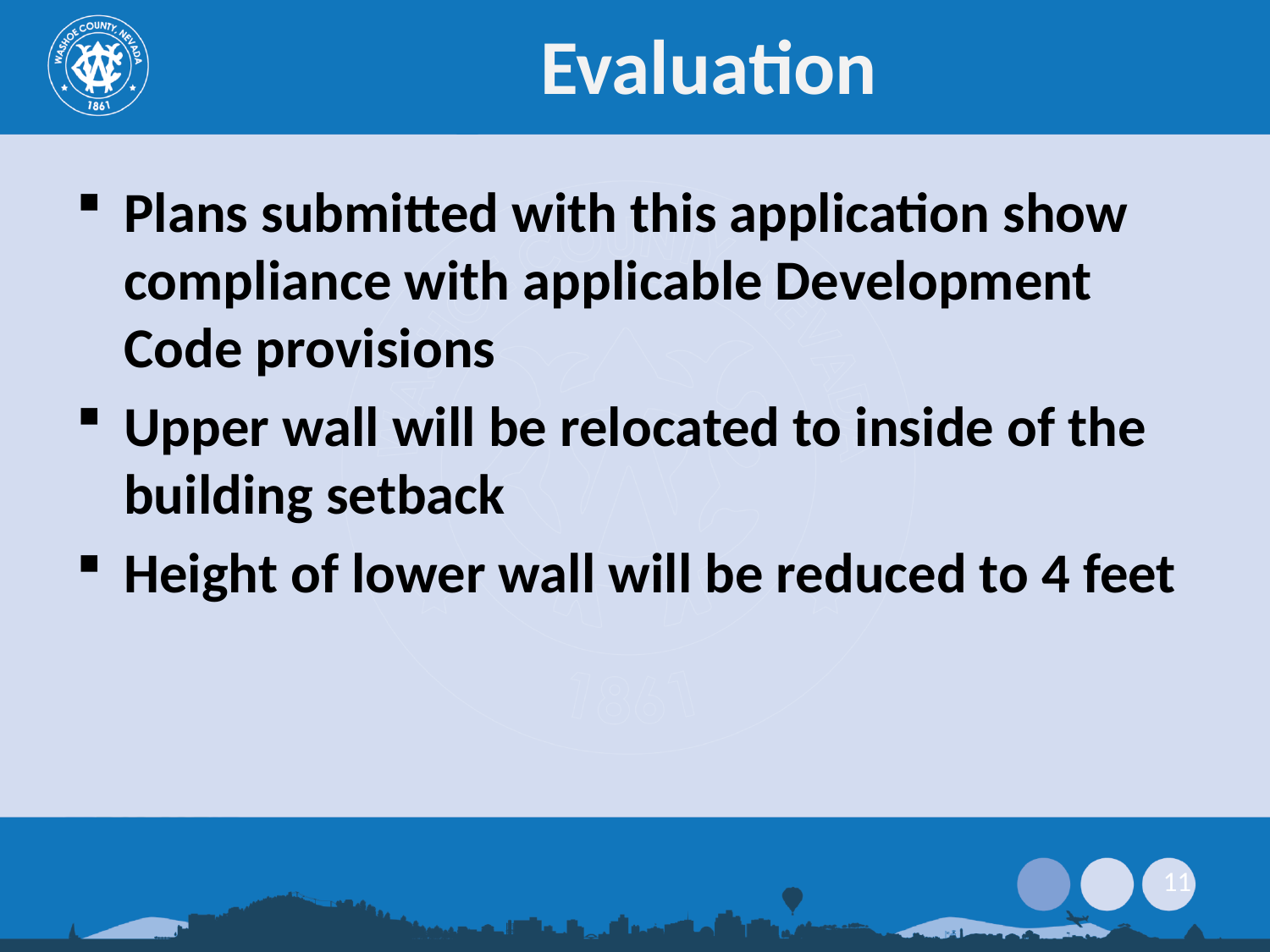

# Evaluation
Plans submitted with this application show compliance with applicable Development Code provisions
Upper wall will be relocated to inside of the building setback
Height of lower wall will be reduced to 4 feet